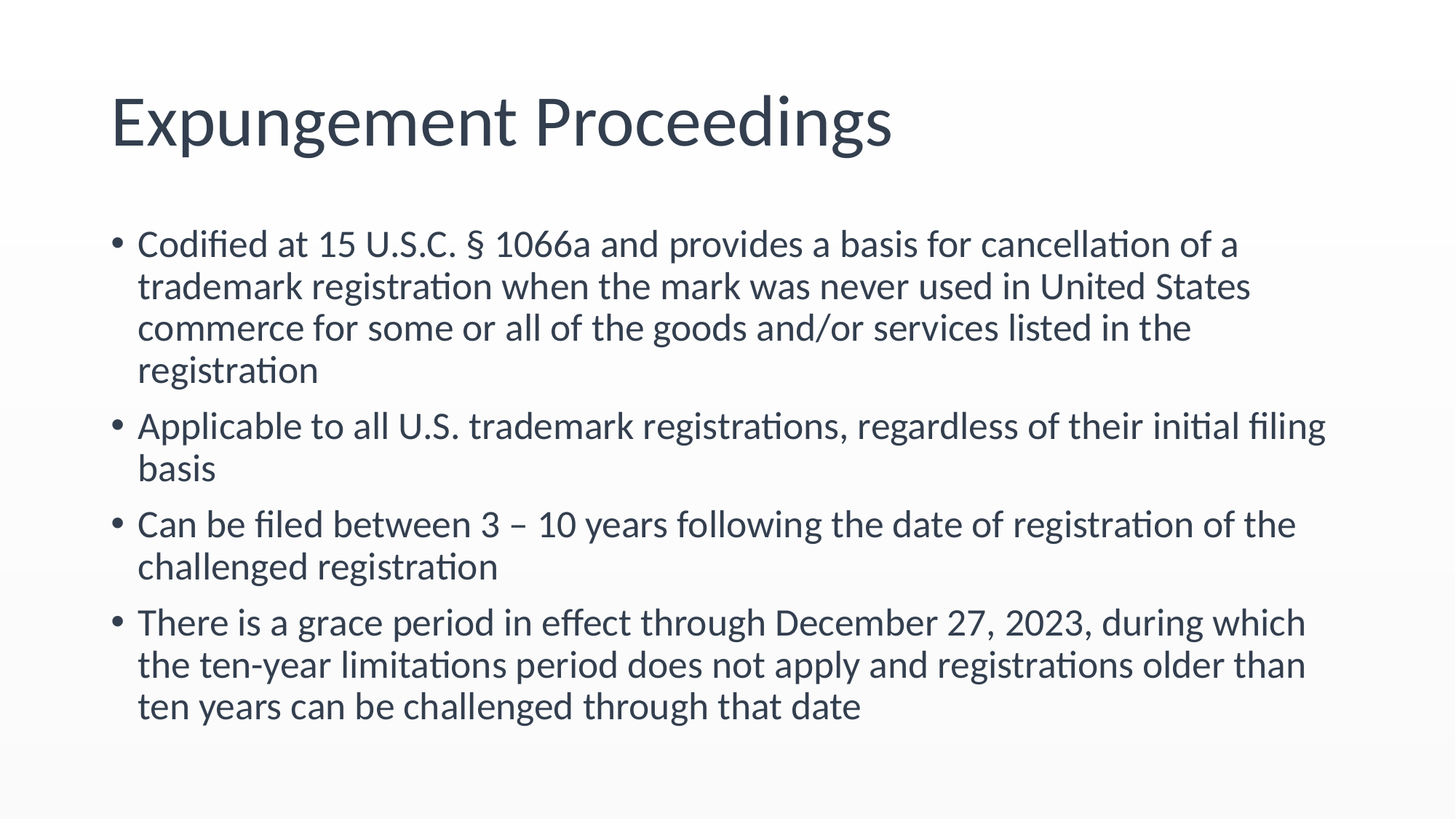

# Expungement Proceedings
Codified at 15 U.S.C. § 1066a and provides a basis for cancellation of a trademark registration when the mark was never used in United States commerce for some or all of the goods and/or services listed in the registration
Applicable to all U.S. trademark registrations, regardless of their initial filing basis
Can be filed between 3 – 10 years following the date of registration of the challenged registration
There is a grace period in effect through December 27, 2023, during which the ten-year limitations period does not apply and registrations older than ten years can be challenged through that date